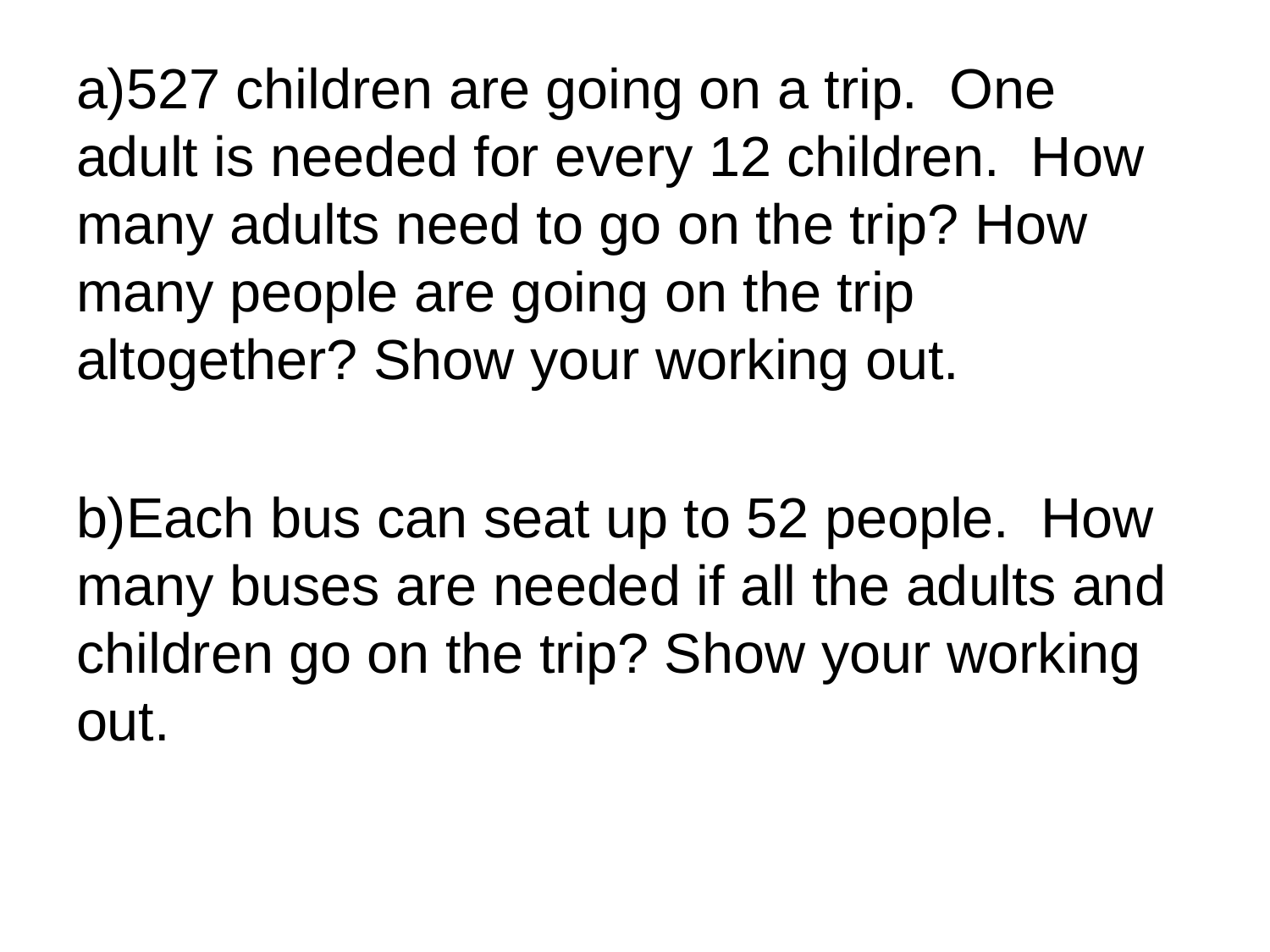

a)527 children are going on a trip.  One adult is needed for every 12 children.  How many adults need to go on the trip? How many people are going on the trip altogether? Show your working out.

b)Each bus can seat up to 52 people.  How many buses are needed if all the adults and children go on the trip? Show your working out.